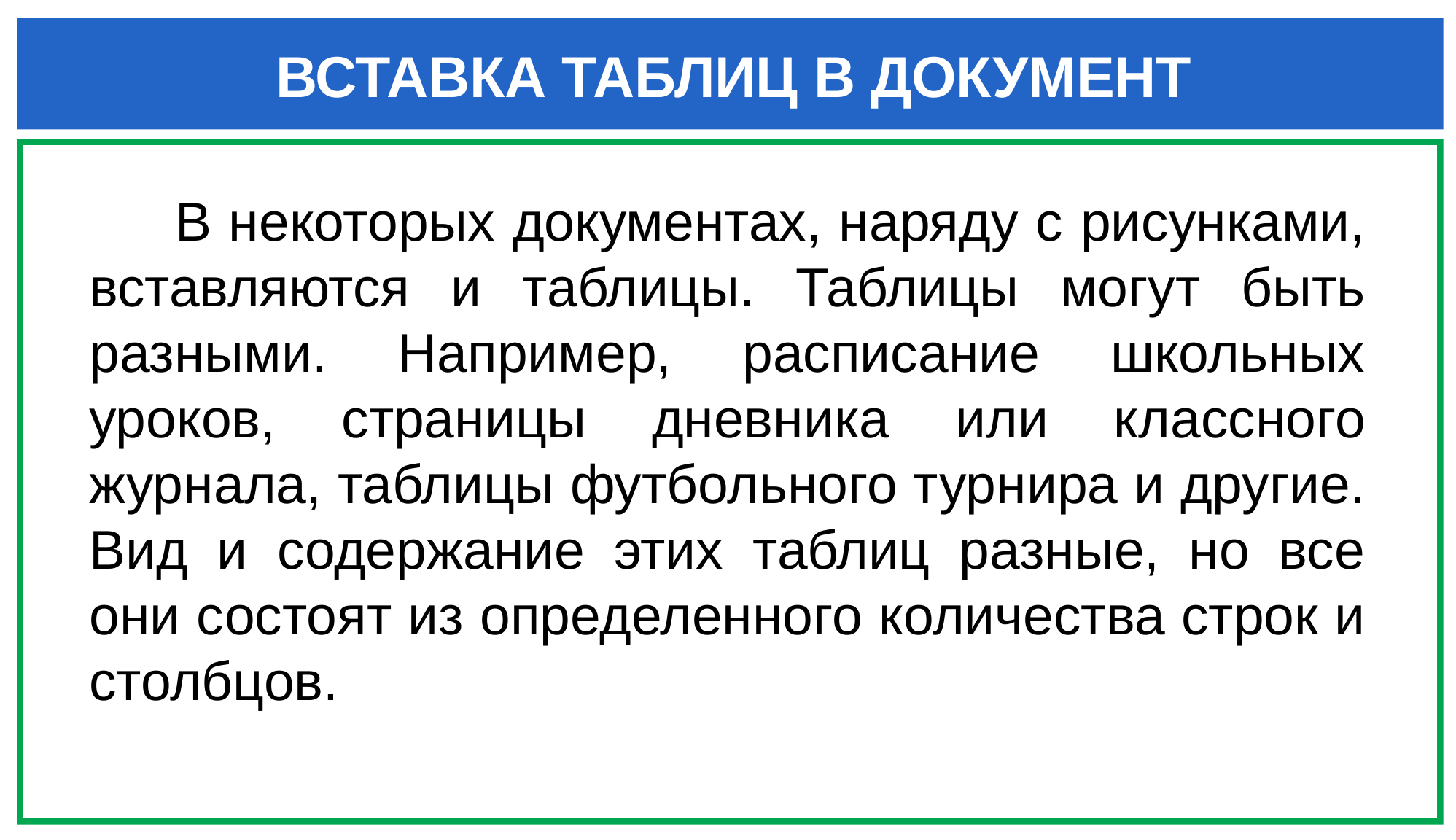

ВСТАВКА ТАБЛИЦ В ДОКУМЕНТ
В некоторых документах, наряду с рисунками, вставляются и таблицы. Таблицы могут быть разными. Например, расписание школьных уроков, страницы дневника или классного журнала, таблицы футбольного турнира и другие. Вид и содержание этих таблиц разные, но все они состоят из определенного количества строк и столбцов.